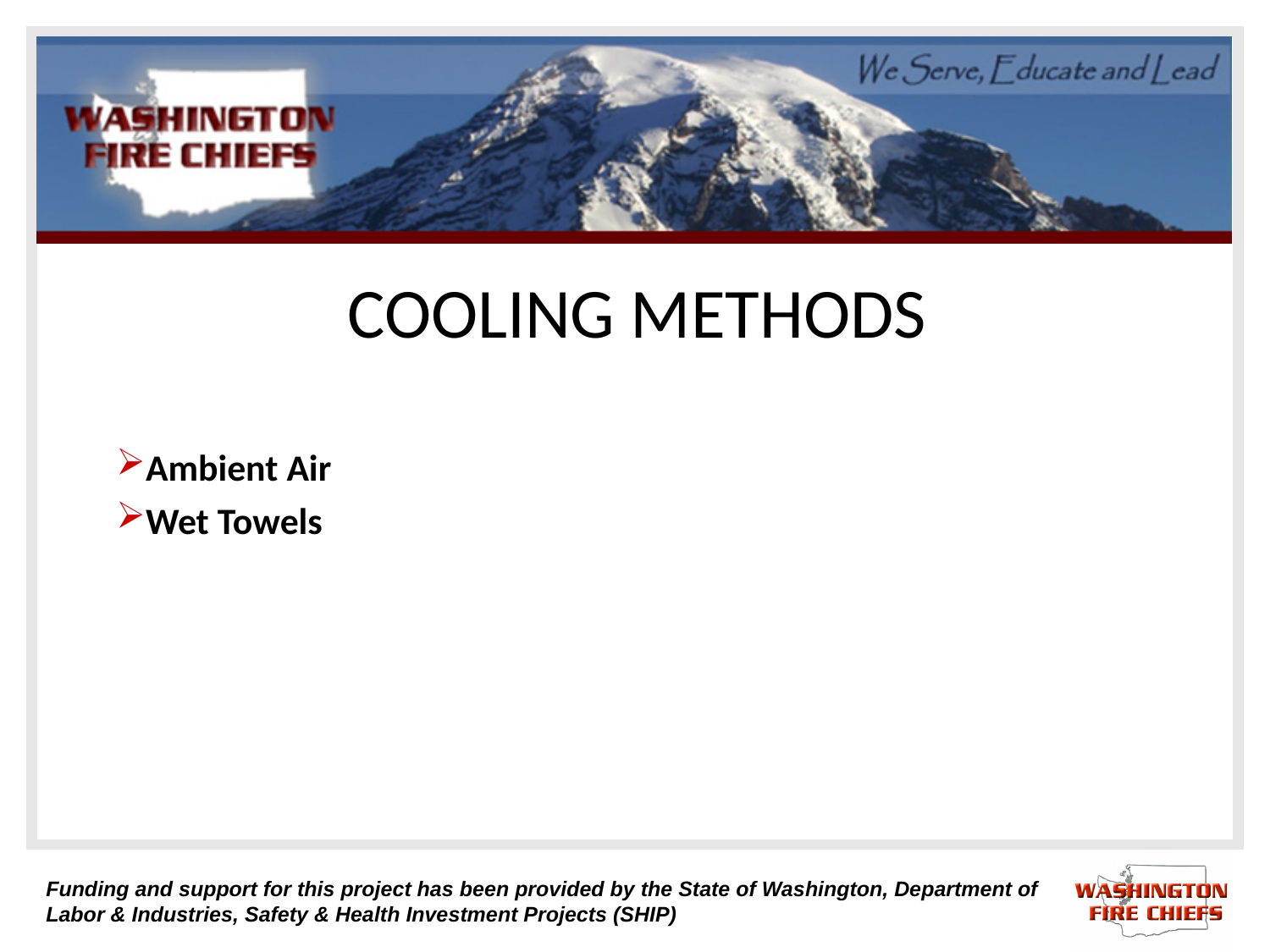

# COOLING METHODS
Ambient Air
Wet Towels